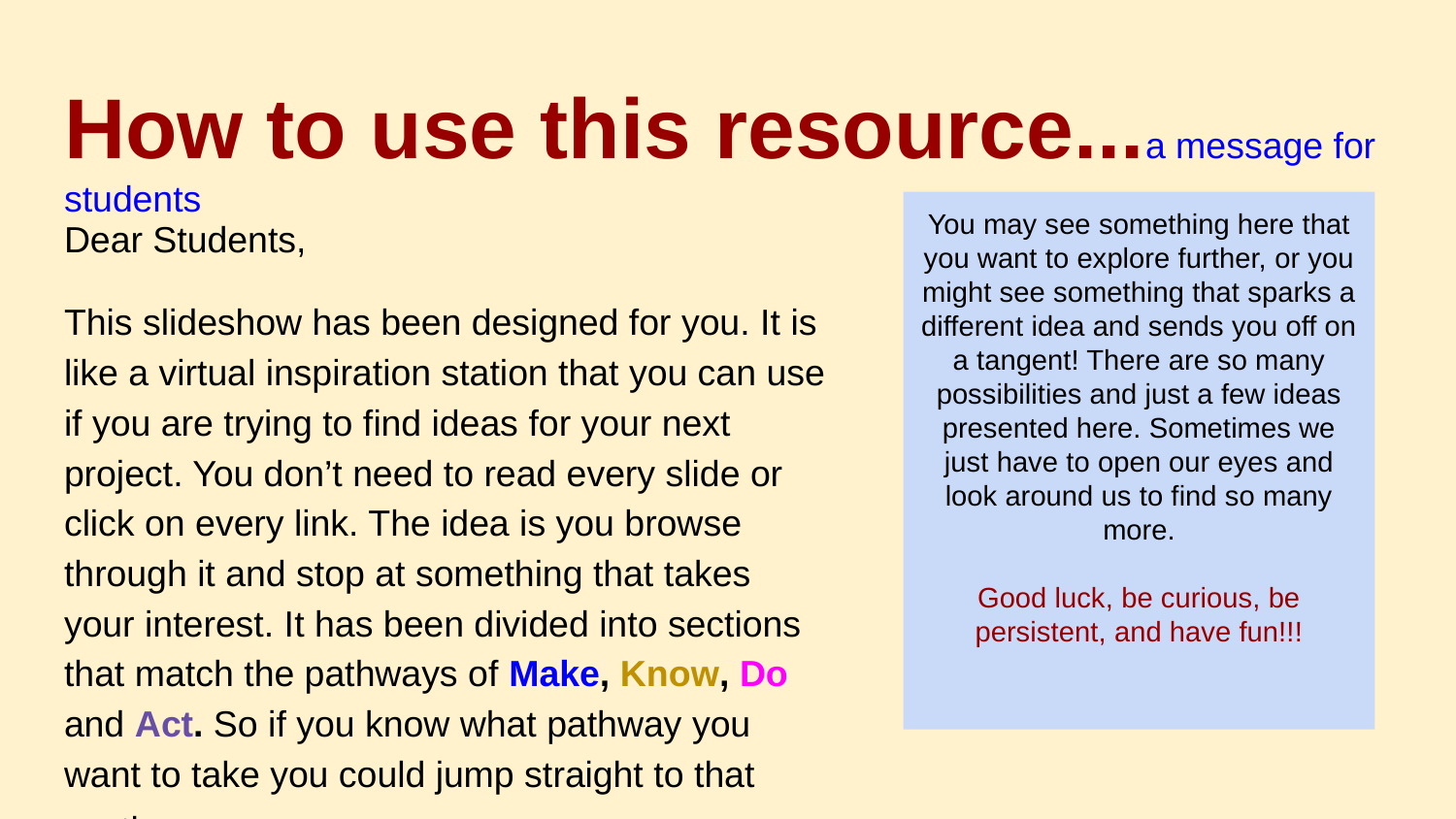

# How to use this resource...a message for students
You may see something here that you want to explore further, or you might see something that sparks a different idea and sends you off on a tangent! There are so many possibilities and just a few ideas presented here. Sometimes we just have to open our eyes and look around us to find so many more.

Good luck, be curious, be persistent, and have fun!!!
Dear Students,
This slideshow has been designed for you. It is like a virtual inspiration station that you can use if you are trying to find ideas for your next project. You don’t need to read every slide or click on every link. The idea is you browse through it and stop at something that takes your interest. It has been divided into sections that match the pathways of Make, Know, Do and Act. So if you know what pathway you want to take you could jump straight to that section.